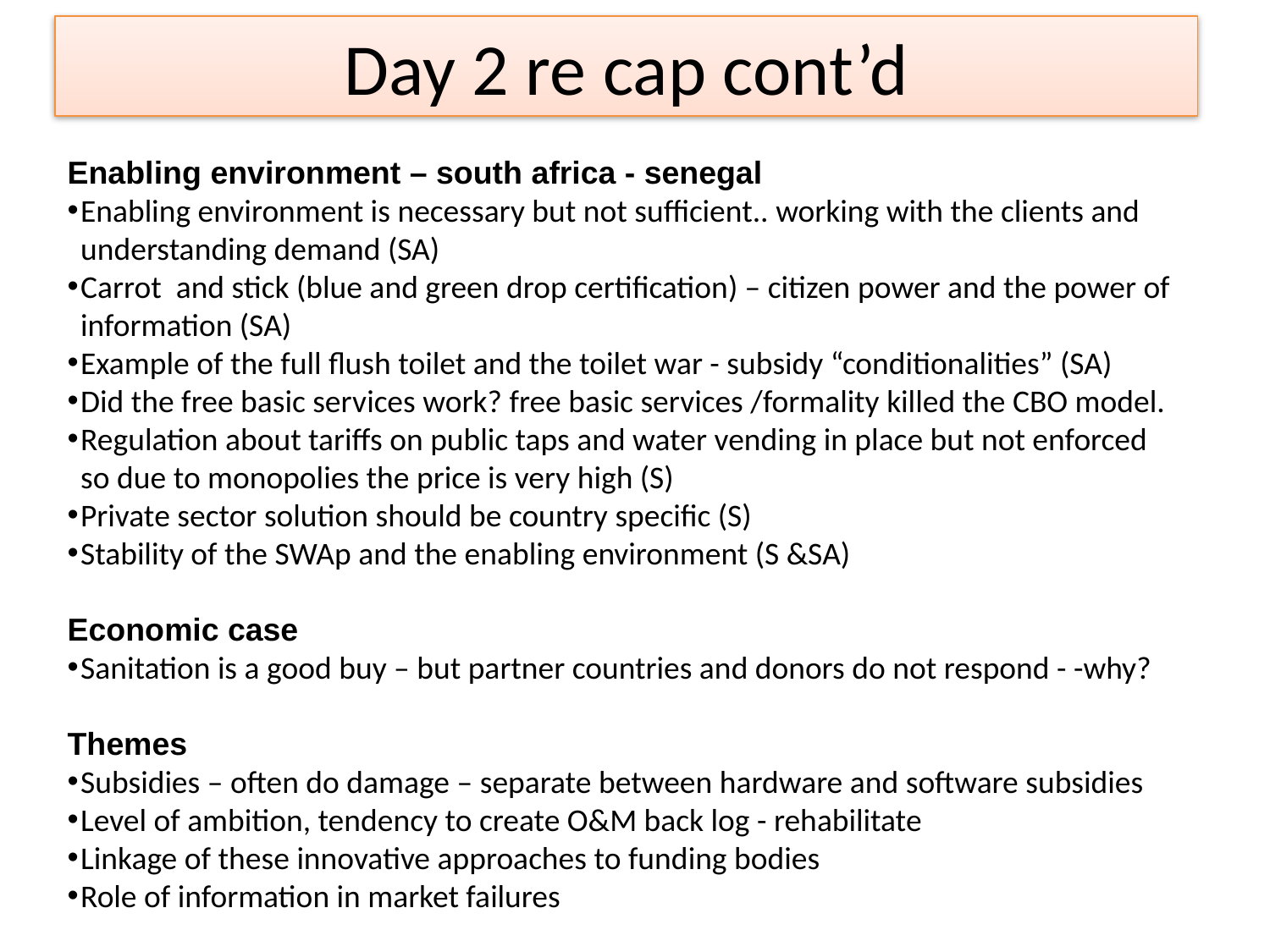

Day 2 re cap cont’d
Enabling environment – south africa - senegal
Enabling environment is necessary but not sufficient.. working with the clients and understanding demand (SA)
Carrot  and stick (blue and green drop certification) – citizen power and the power of information (SA)
Example of the full flush toilet and the toilet war - subsidy “conditionalities” (SA)
Did the free basic services work? free basic services /formality killed the CBO model.
Regulation about tariffs on public taps and water vending in place but not enforced so due to monopolies the price is very high (S)
Private sector solution should be country specific (S)
Stability of the SWAp and the enabling environment (S &SA)

Economic case
Sanitation is a good buy – but partner countries and donors do not respond - -why?

Themes
Subsidies – often do damage – separate between hardware and software subsidies
Level of ambition, tendency to create O&M back log - rehabilitate
Linkage of these innovative approaches to funding bodies
Role of information in market failures